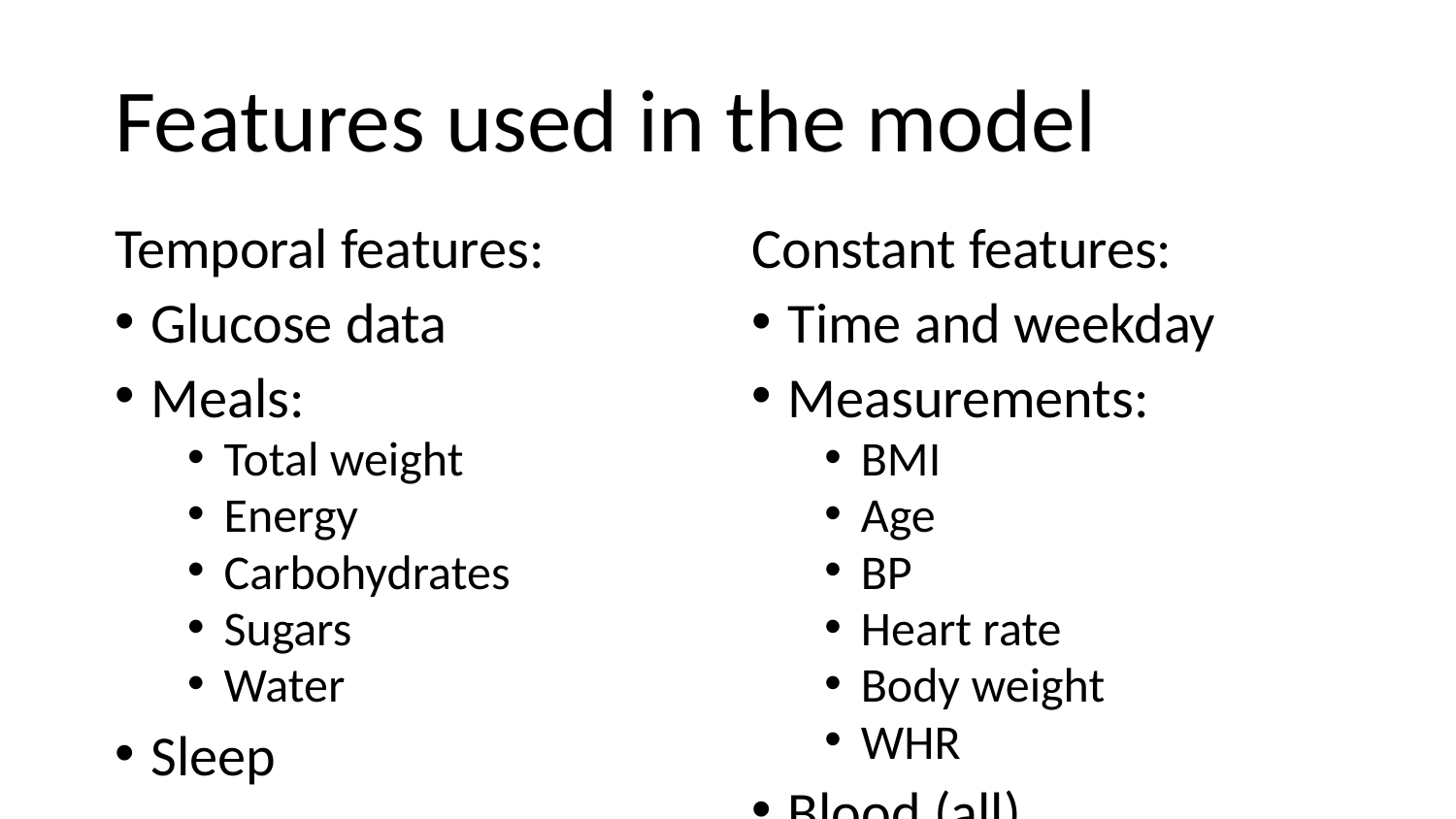

# Features used in the model
Temporal features:
Glucose data
Meals:
Total weight
Energy
Carbohydrates
Sugars
Water
Sleep

Constant features:
Time and weekday
Measurements:
BMI
Age
BP
Heart rate
Body weight
WHR
Blood (all)